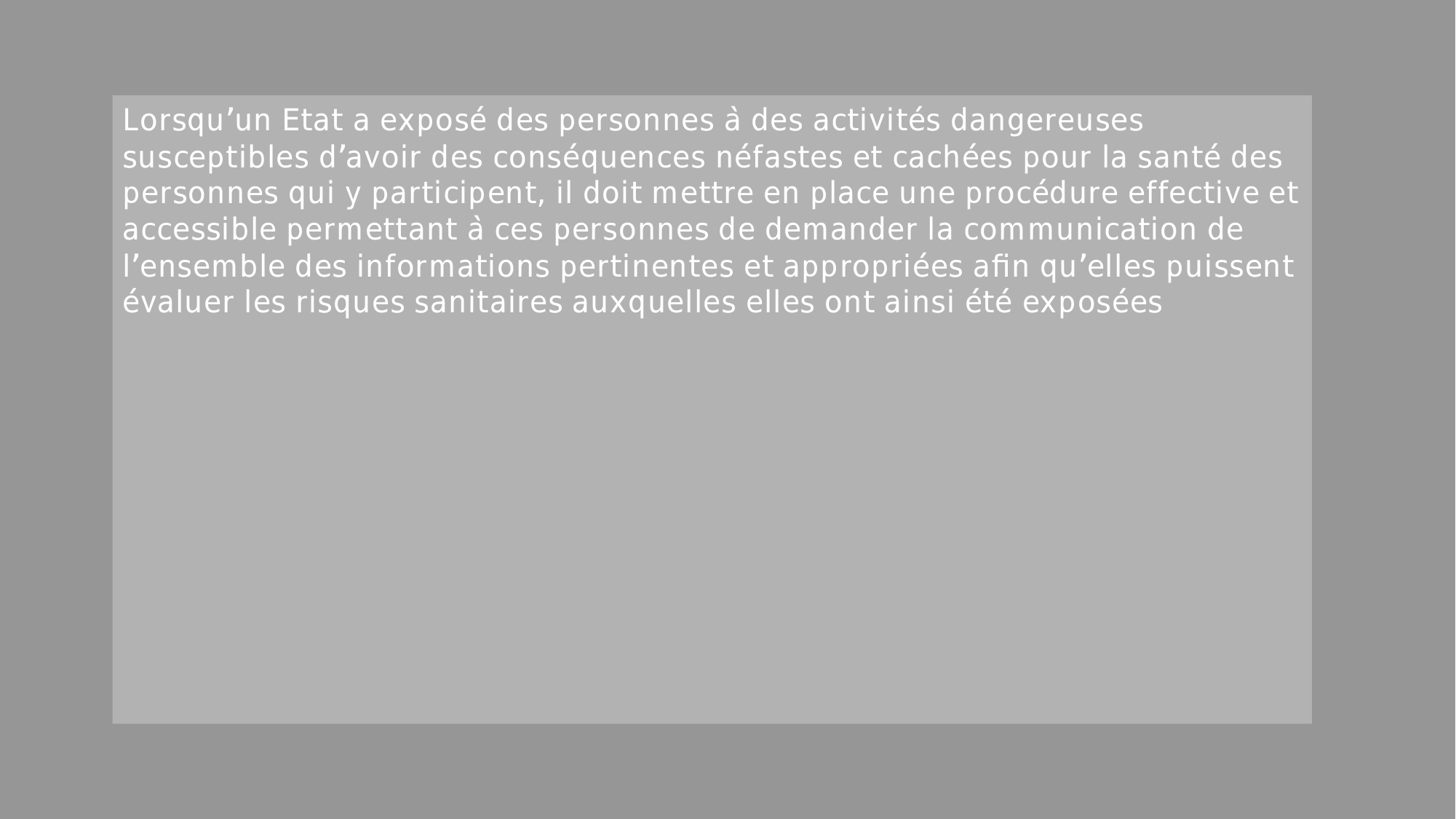

Lorsqu’un Etat a exposé des personnes à des activités dangereuses susceptibles d’avoir des conséquences néfastes et cachées pour la santé des personnes qui y participent, il doit mettre en place une procédure effective et accessible permettant à ces personnes de demander la communication de l’ensemble des informations pertinentes et appropriées afin qu’elles puissent évaluer les risques sanitaires auxquelles elles ont ainsi été exposées